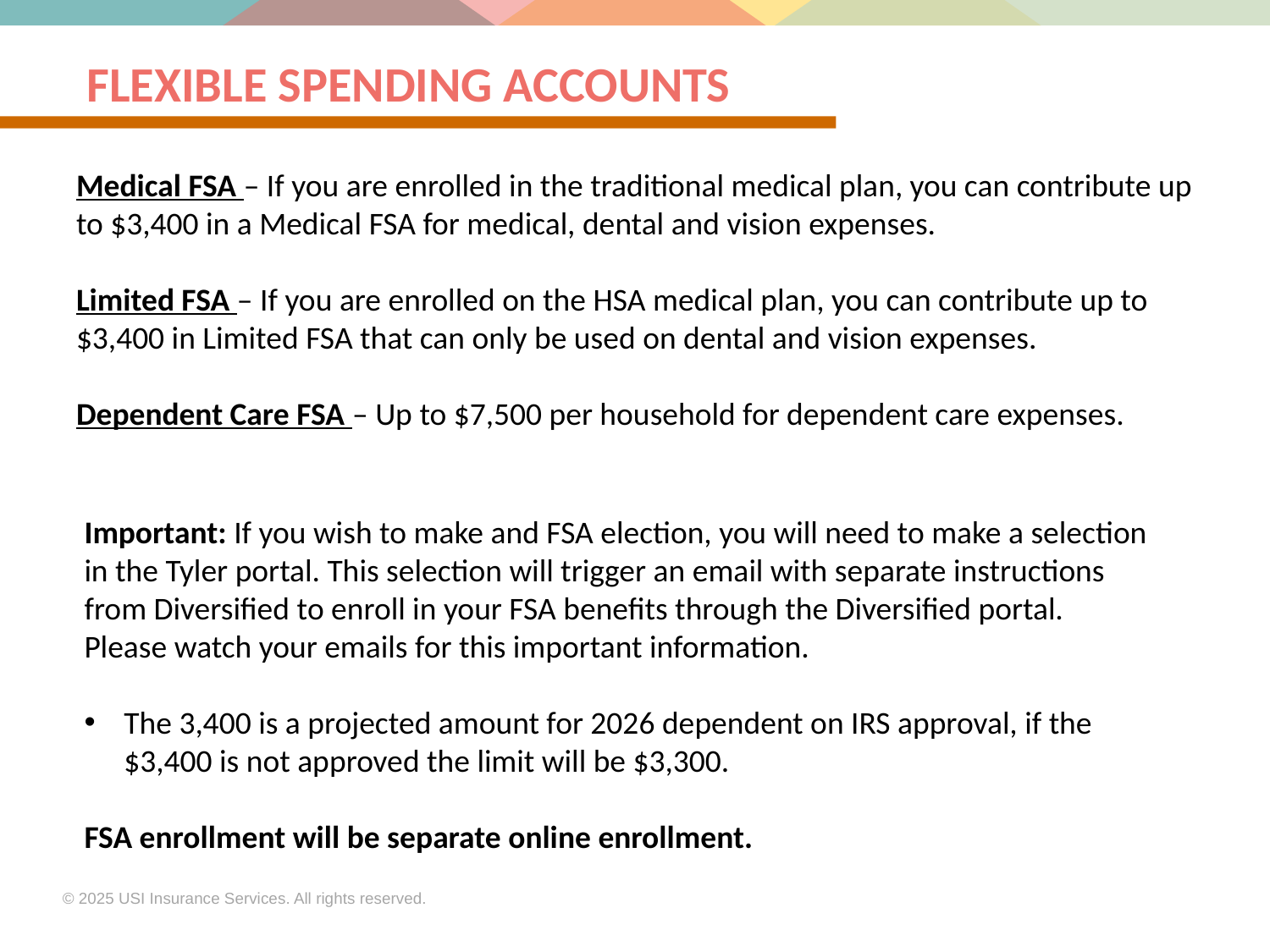

# Flexible Spending Accounts
Medical FSA – If you are enrolled in the traditional medical plan, you can contribute up to $3,400 in a Medical FSA for medical, dental and vision expenses.

Limited FSA – If you are enrolled on the HSA medical plan, you can contribute up to $3,400 in Limited FSA that can only be used on dental and vision expenses.

Dependent Care FSA – Up to $7,500 per household for dependent care expenses.

Important: If you wish to make and FSA election, you will need to make a selection in the Tyler portal. This selection will trigger an email with separate instructions from Diversified to enroll in your FSA benefits through the Diversified portal. Please watch your emails for this important information.

The 3,400 is a projected amount for 2026 dependent on IRS approval, if the $3,400 is not approved the limit will be $3,300.

FSA enrollment will be separate online enrollment.